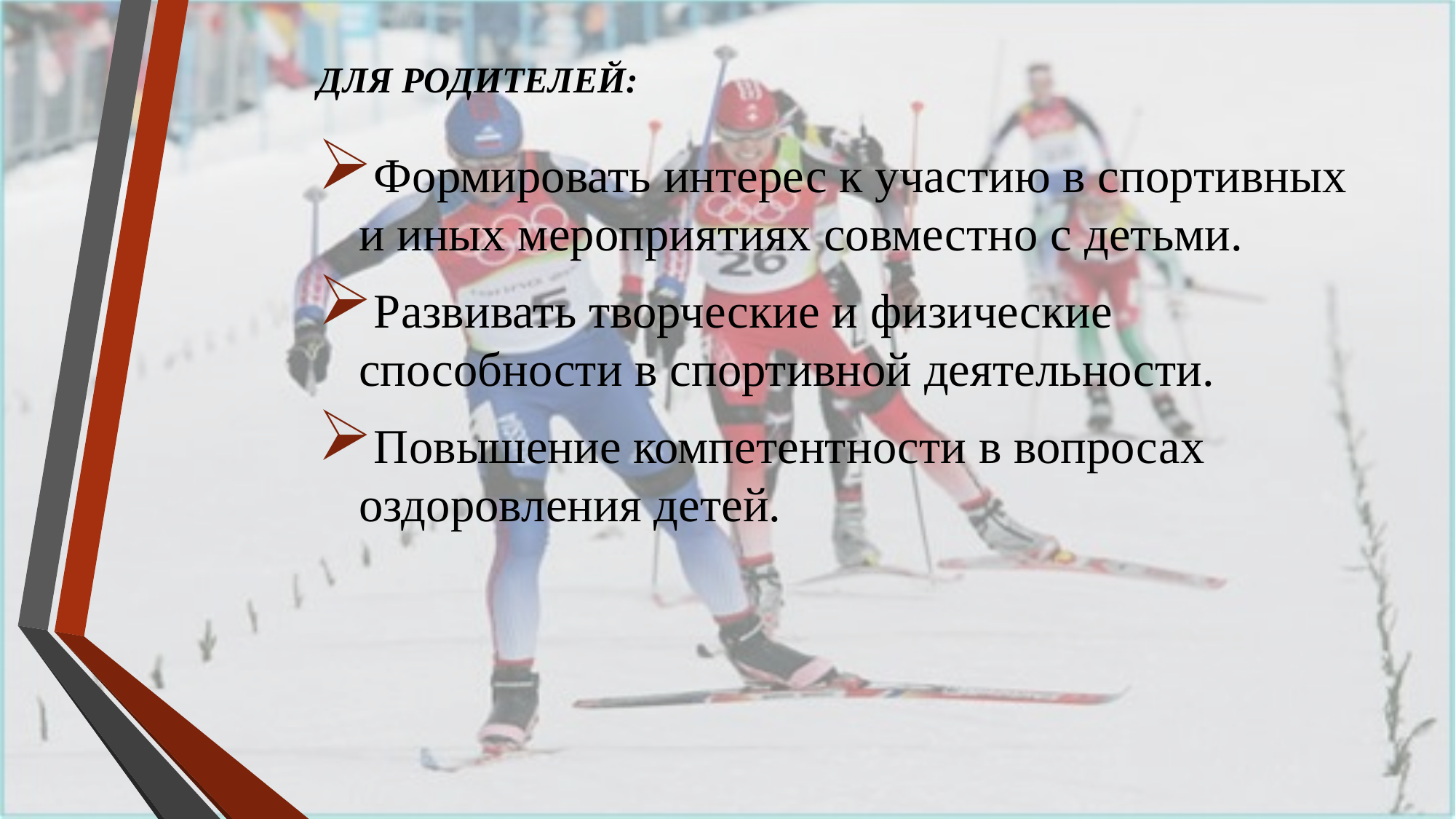

# ДЛЯ РОДИТЕЛЕЙ:
Формировать интерес к участию в спортивных и иных мероприятиях совместно с детьми.
Развивать творческие и физические способности в спортивной деятельности.
Повышение компетентности в вопросах оздоровления детей.